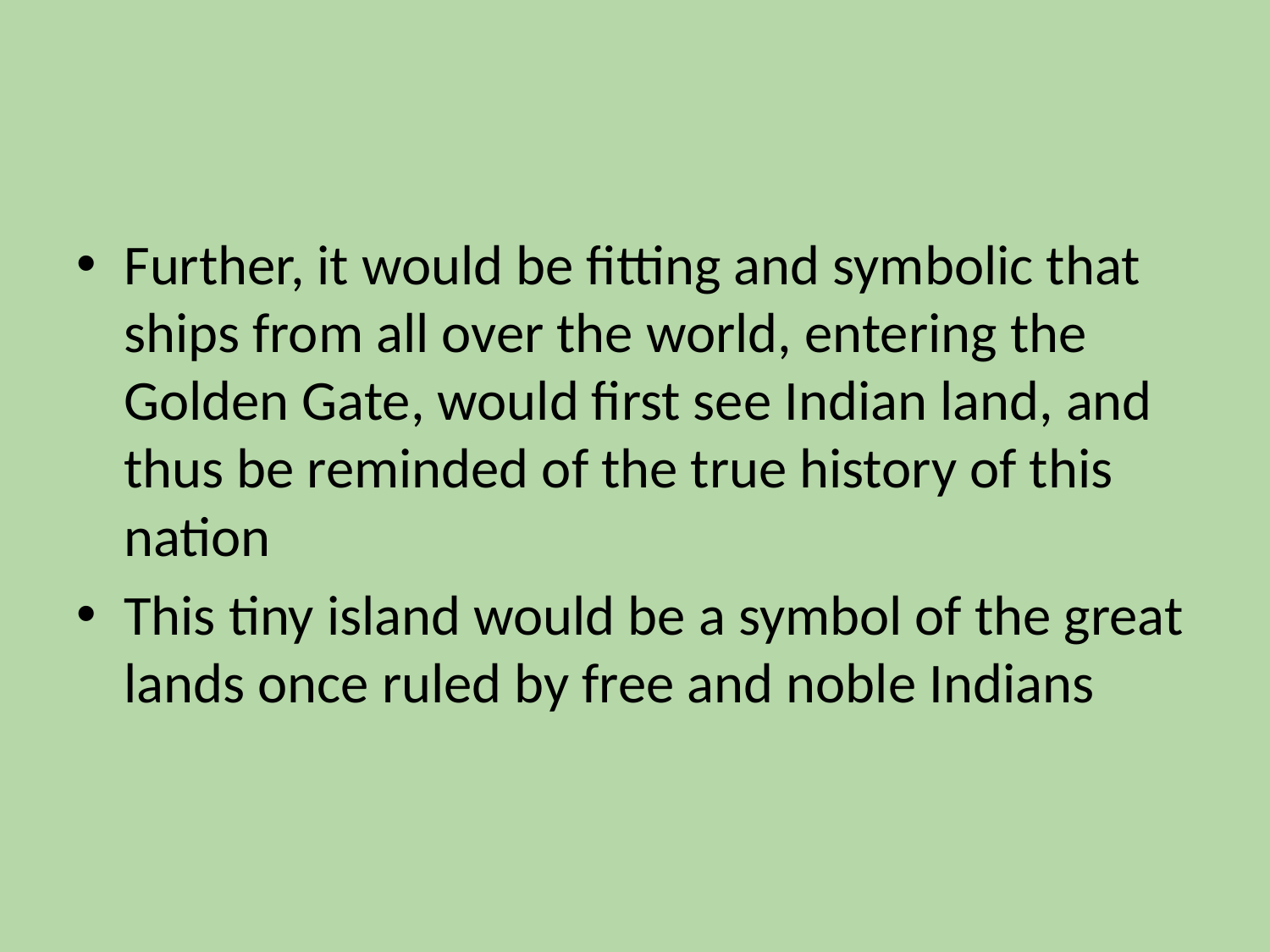

#
Further, it would be fitting and symbolic that ships from all over the world, entering the Golden Gate, would first see Indian land, and thus be reminded of the true history of this nation
This tiny island would be a symbol of the great lands once ruled by free and noble Indians